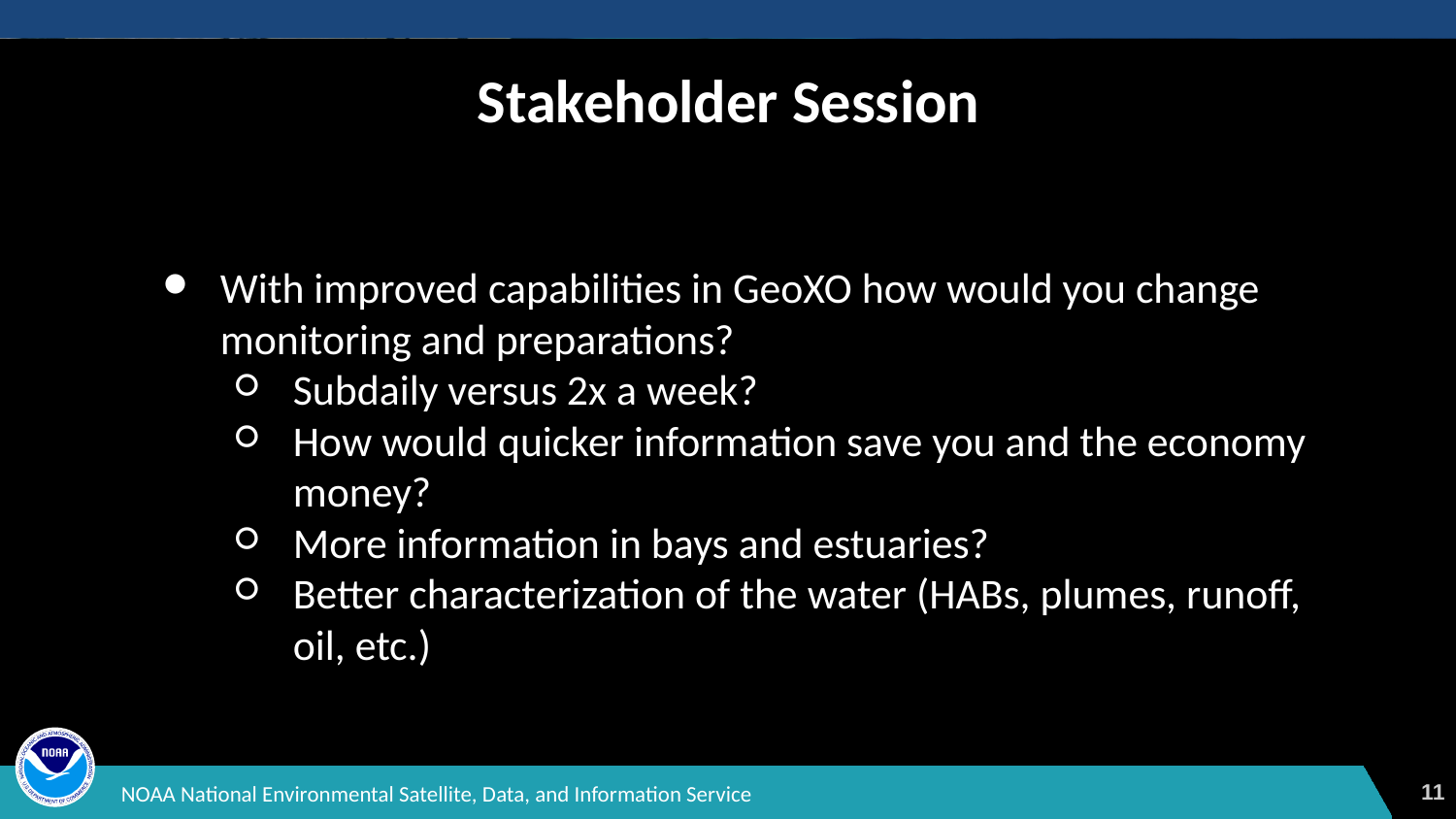

Stakeholder Session

With improved capabilities in GeoXO how would you change monitoring and preparations?
Subdaily versus 2x a week?
How would quicker information save you and the economy money?
More information in bays and estuaries?
Better characterization of the water (HABs, plumes, runoff, oil, etc.)